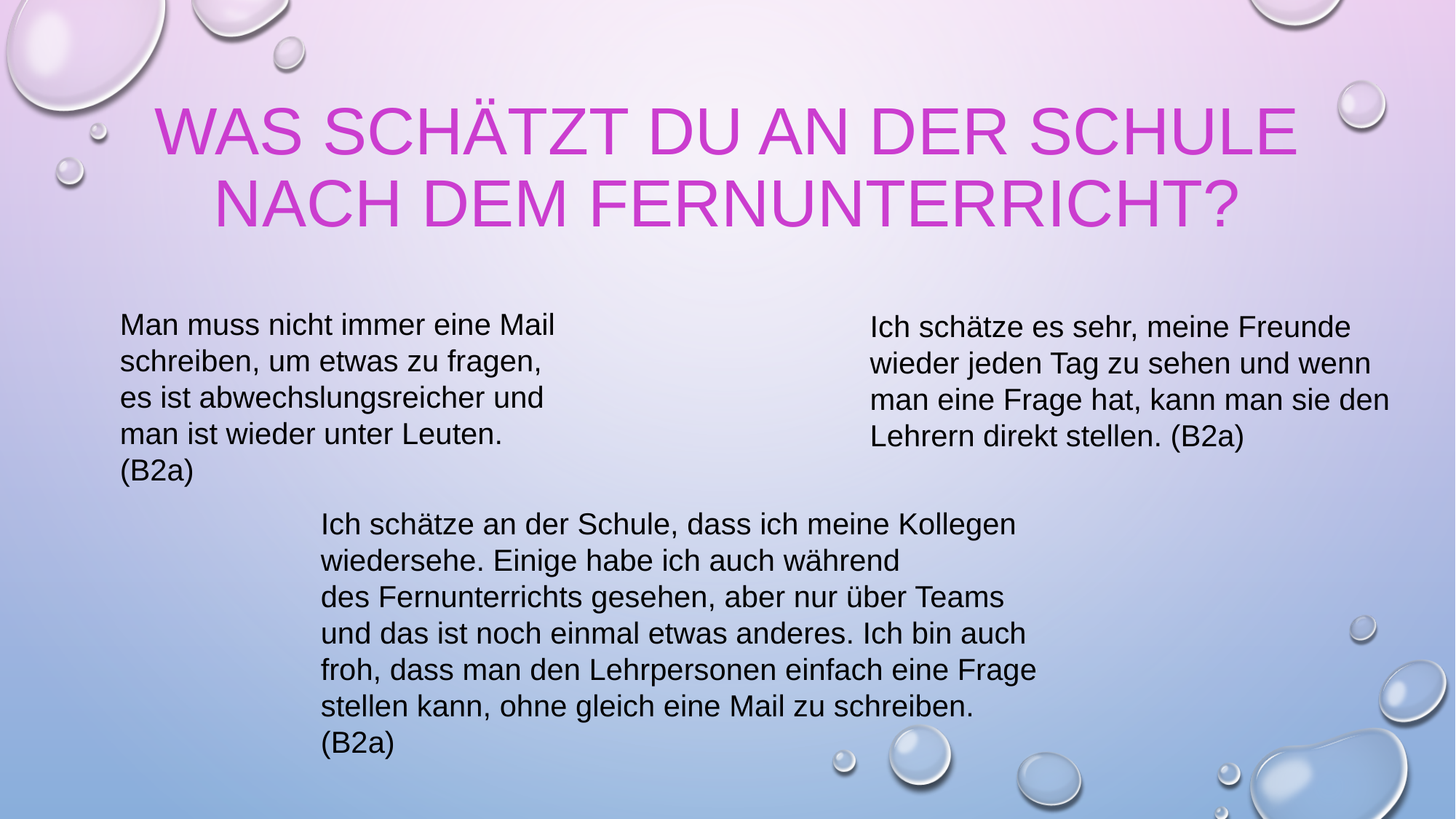

# Was schätzt du an der Schule nach dem Fernunterricht?
Man muss nicht immer eine Mail schreiben, um etwas zu fragen, es ist abwechslungsreicher und man ist wieder unter Leuten. (B2a)
Ich schätze es sehr, meine Freunde wieder jeden Tag zu sehen und wenn man eine Frage hat, kann man sie den Lehrern direkt stellen. (B2a)

Ich schätze an der Schule, dass ich meine Kollegen wiedersehe. Einige habe ich auch während des Fernunterrichts gesehen, aber nur über Teams und das ist noch einmal etwas anderes. Ich bin auch froh, dass man den Lehrpersonen einfach eine Frage stellen kann, ohne gleich eine Mail zu schreiben. (B2a)